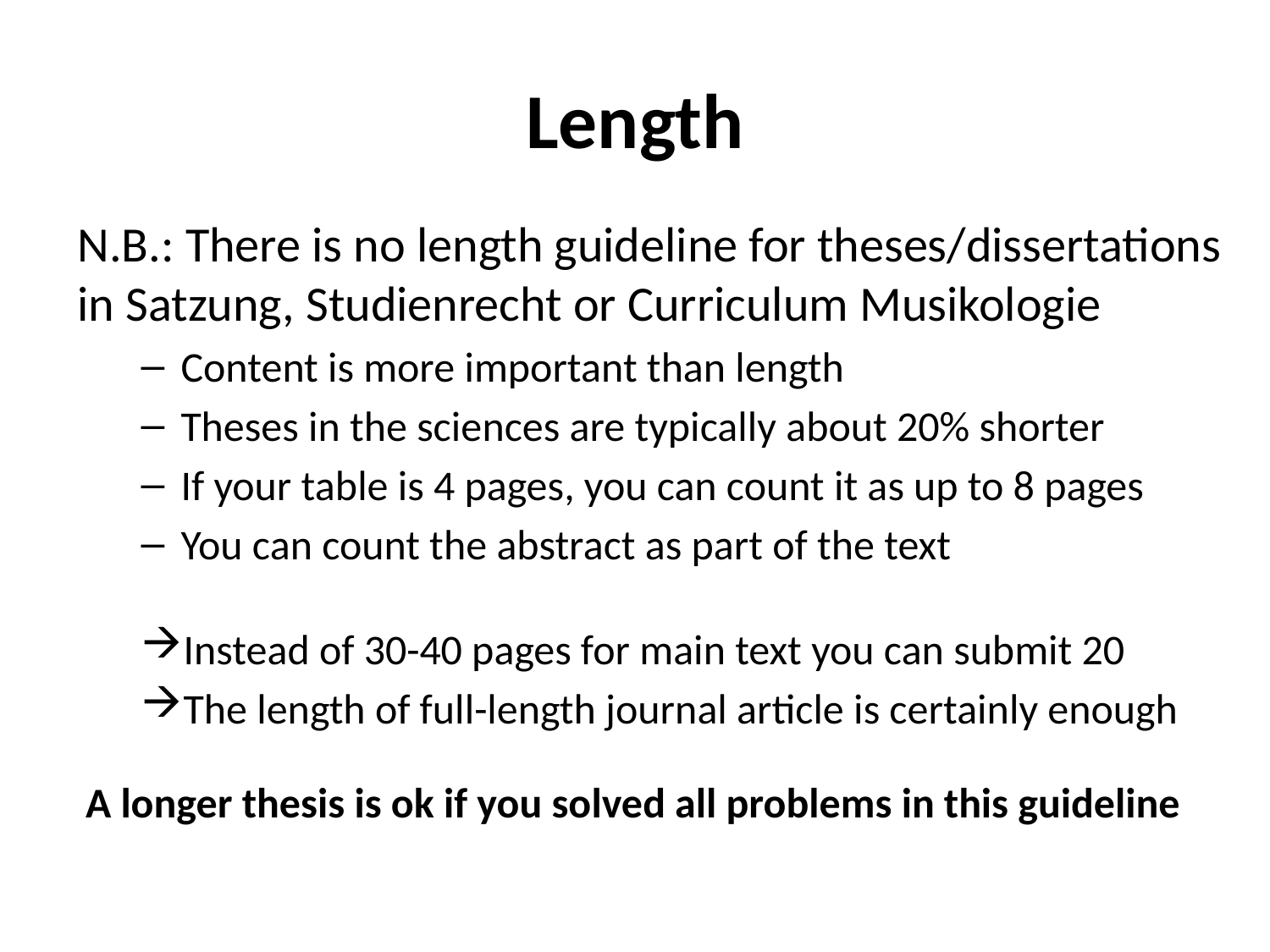

# Length
N.B.: There is no length guideline for theses/dissertations in Satzung, Studienrecht or Curriculum Musikologie
Content is more important than length
Theses in the sciences are typically about 20% shorter
If your table is 4 pages, you can count it as up to 8 pages
You can count the abstract as part of the text

Instead of 30-40 pages for main text you can submit 20
The length of full-length journal article is certainly enough

A longer thesis is ok if you solved all problems in this guideline